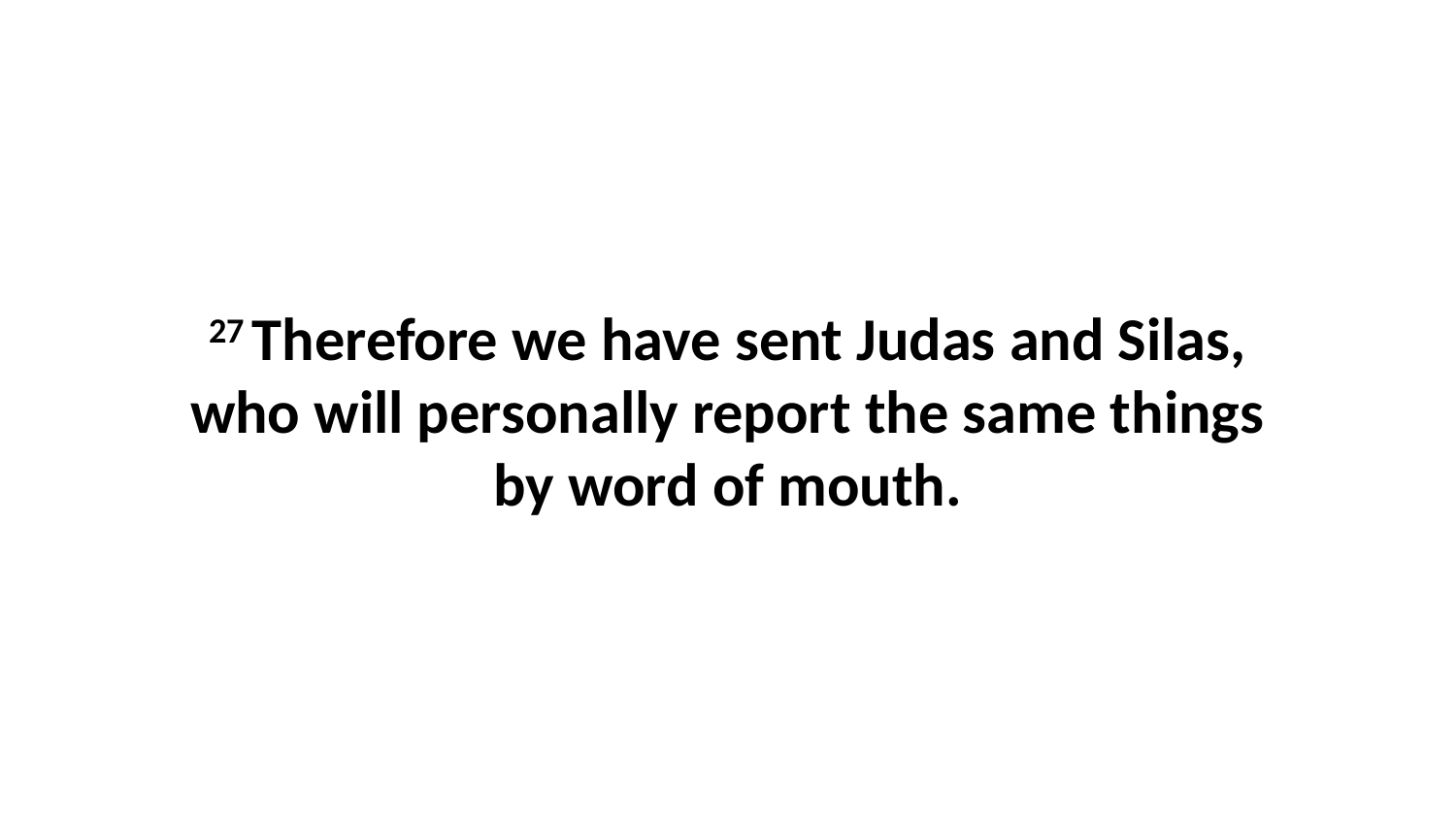

27 Therefore we have sent Judas and Silas, who will personally report the same things by word of mouth.